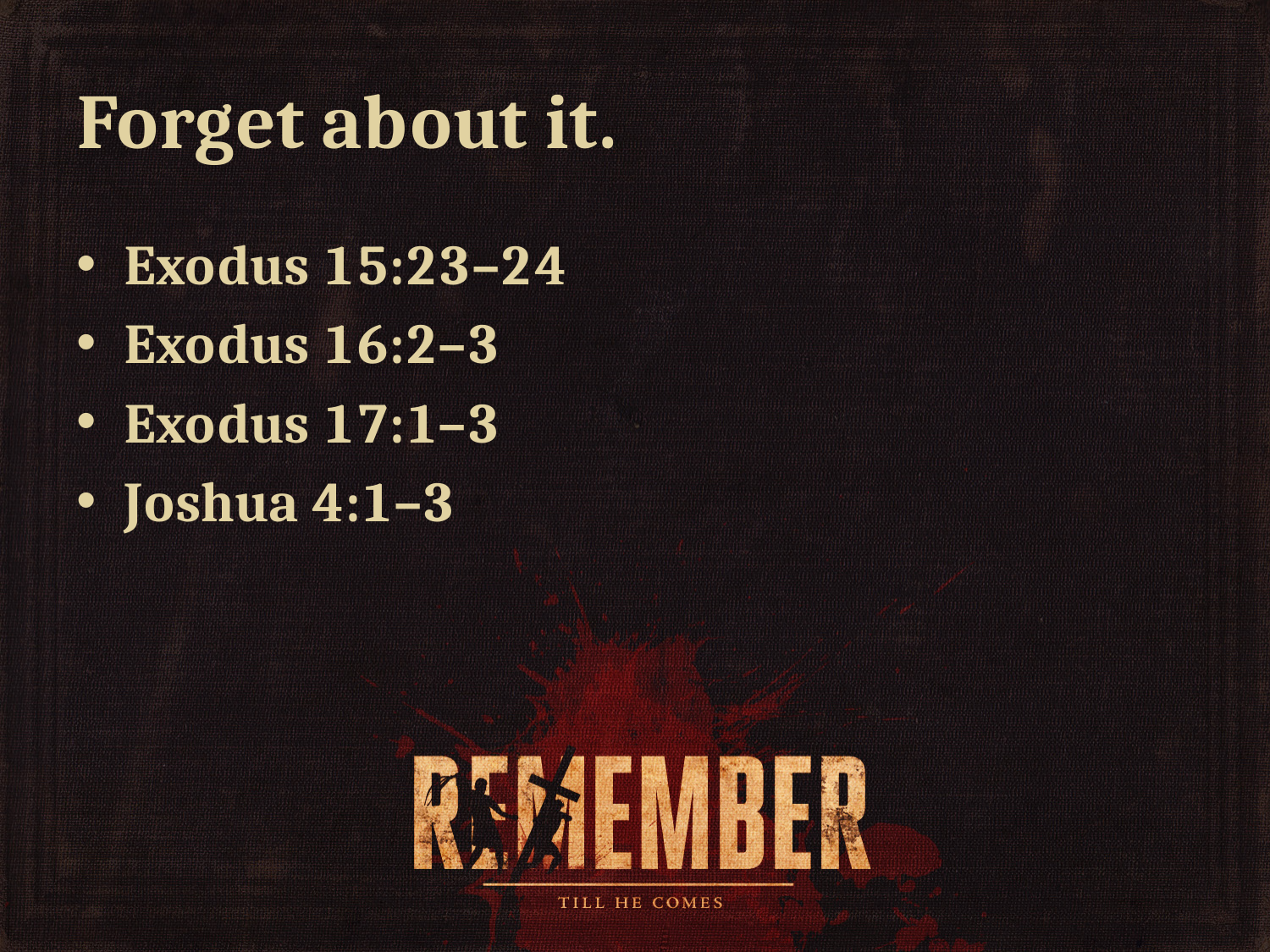

# Forget about it.
Exodus 15:23–24
Exodus 16:2–3
Exodus 17:1–3
Joshua 4:1–3